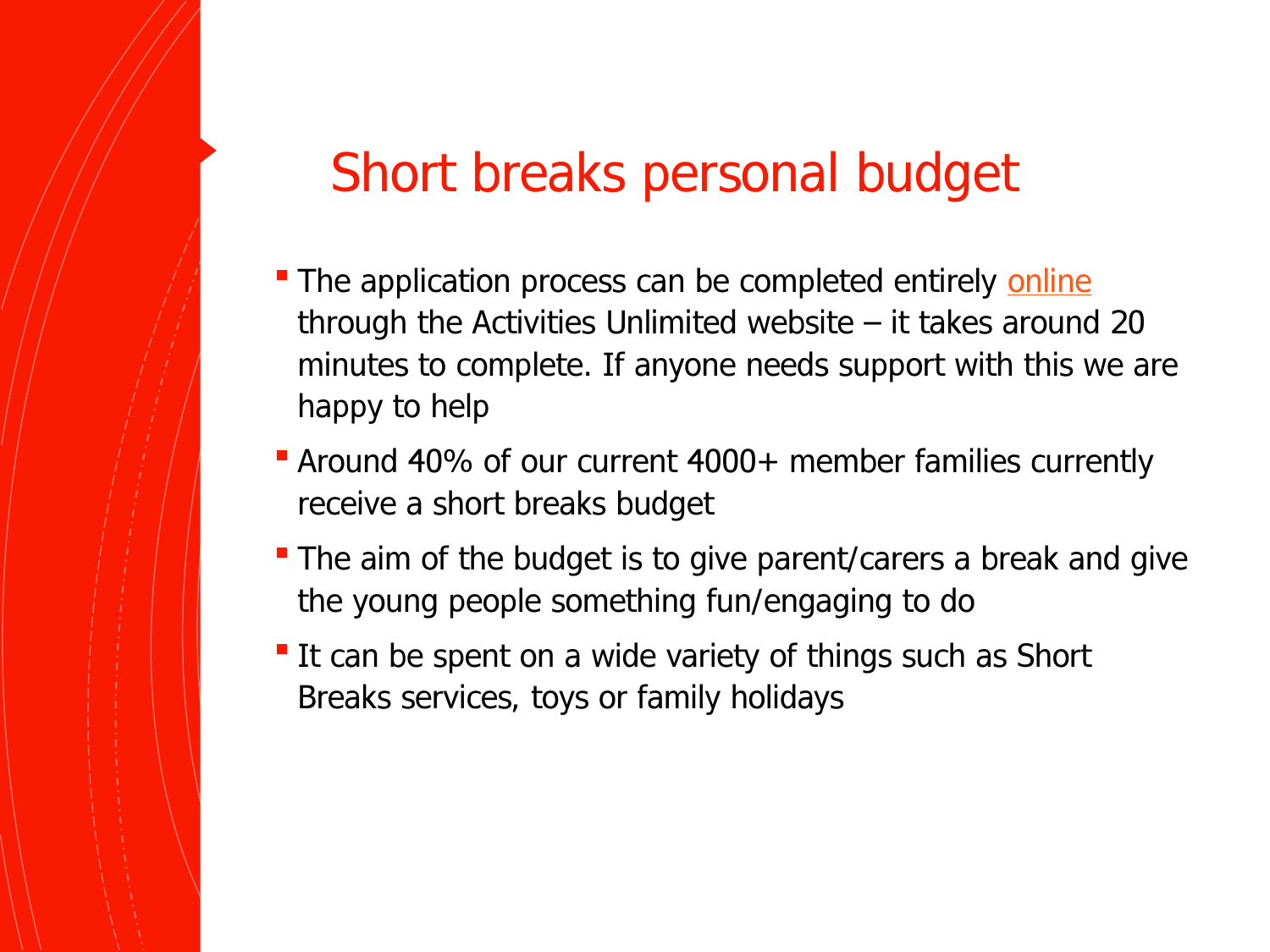

# Short breaks personal budget

The application process can be completed entirely online through the Activities Unlimited website – it takes around 20 minutes to complete. If anyone needs support with this we are happy to help
Around 40% of our current 4000+ member families currently receive a short breaks budget
The aim of the budget is to give parent/carers a break and give the young people something fun/engaging to do
It can be spent on a wide variety of things such as Short Breaks services, toys or family holidays